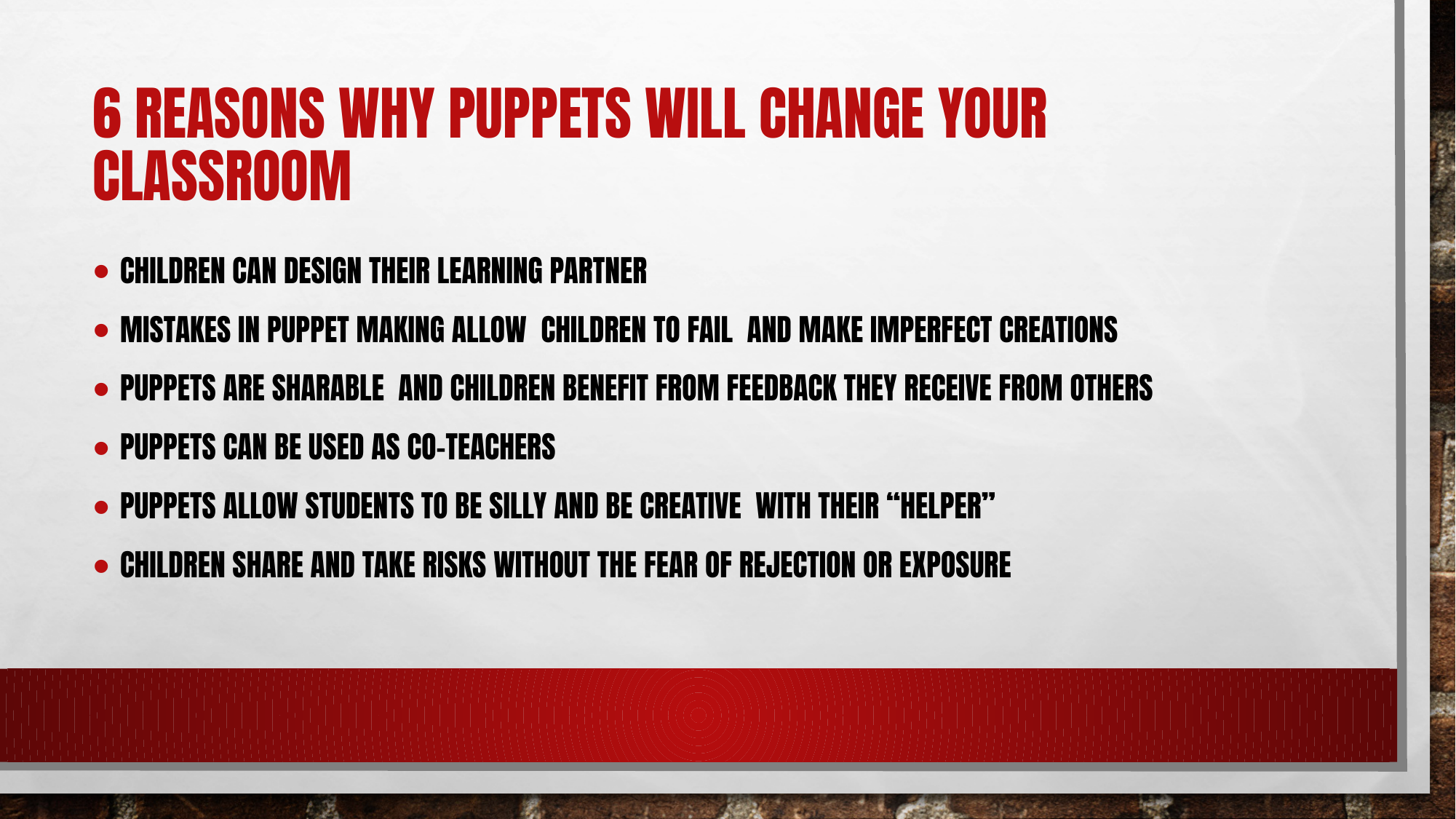

# 6 reasons why puppets will change your classroom
Children can design their learning partner
Mistakes in puppet making allow  Children to fail  and make imperfect creations
Puppets are sharable  and children benefit from feedback they receive from others
Puppets can be used as co-teachers
Puppets allow students to be silly and be creative  with their “helper”
Children share and take risks without the fear of rejection or exposure